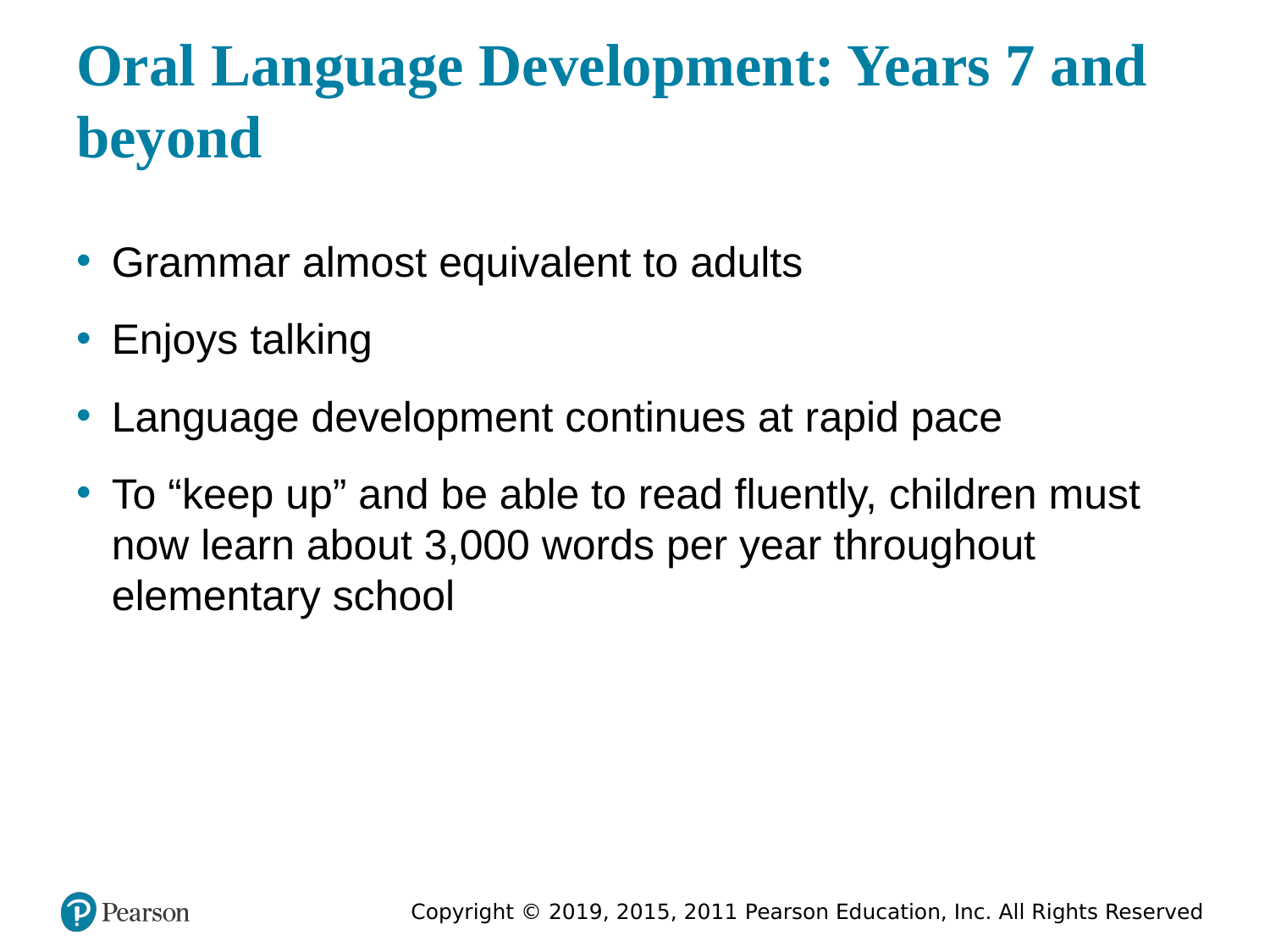

# Oral Language Development: Years 7 and beyond
Grammar almost equivalent to adults
Enjoys talking
Language development continues at rapid pace
To “keep up” and be able to read fluently, children must now learn about 3,000 words per year throughout elementary school